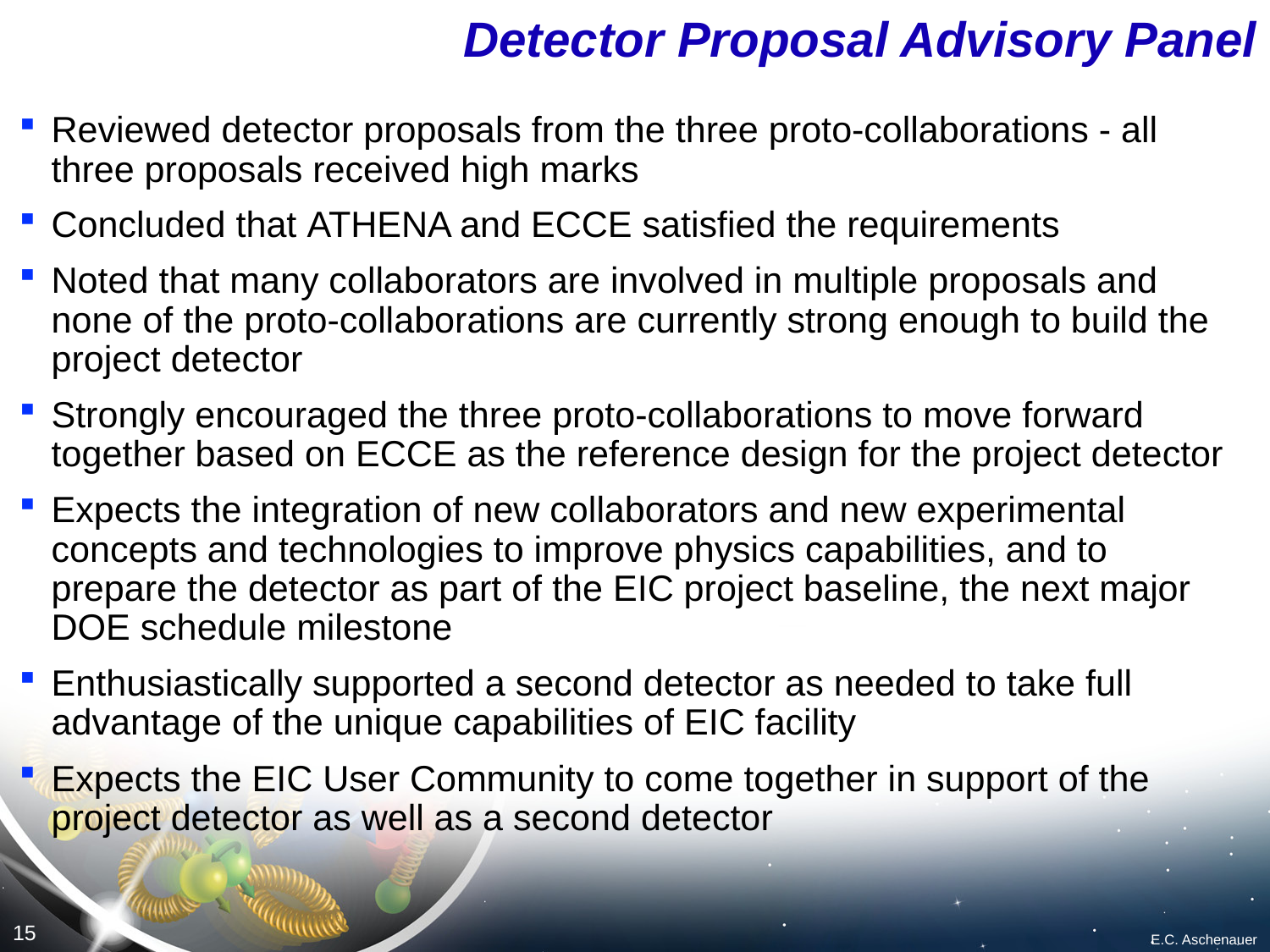

# Detector Proposal Advisory Panel
Reviewed detector proposals from the three proto-collaborations - all three proposals received high marks
Concluded that ATHENA and ECCE satisfied the requirements
Noted that many collaborators are involved in multiple proposals and none of the proto-collaborations are currently strong enough to build the project detector
Strongly encouraged the three proto-collaborations to move forward together based on ECCE as the reference design for the project detector
Expects the integration of new collaborators and new experimental concepts and technologies to improve physics capabilities, and to prepare the detector as part of the EIC project baseline, the next major DOE schedule milestone
Enthusiastically supported a second detector as needed to take full advantage of the unique capabilities of EIC facility
Expects the EIC User Community to come together in support of the project detector as well as a second detector
15
E.C. Aschenauer